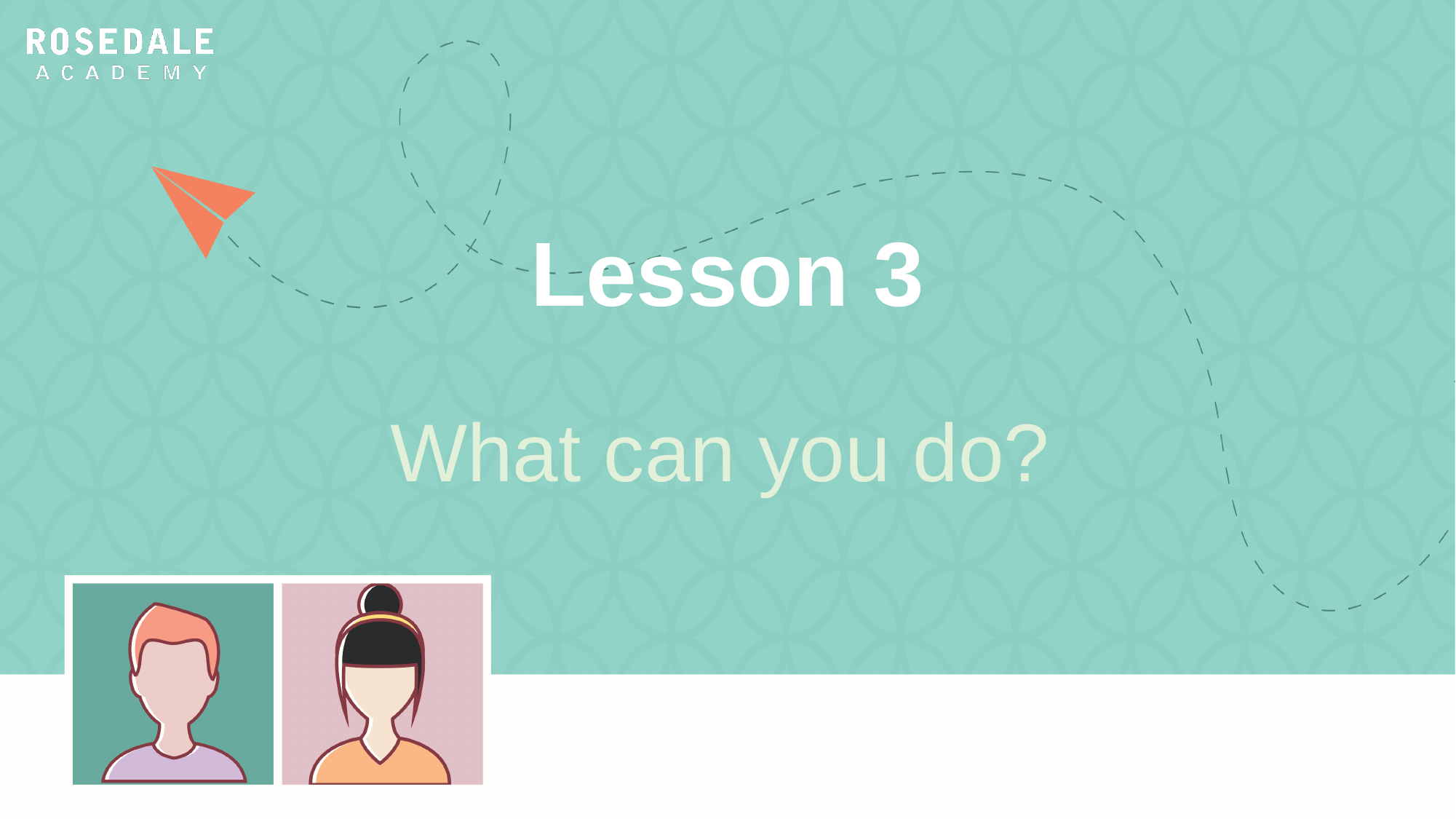

# Lesson 3
What can you do?